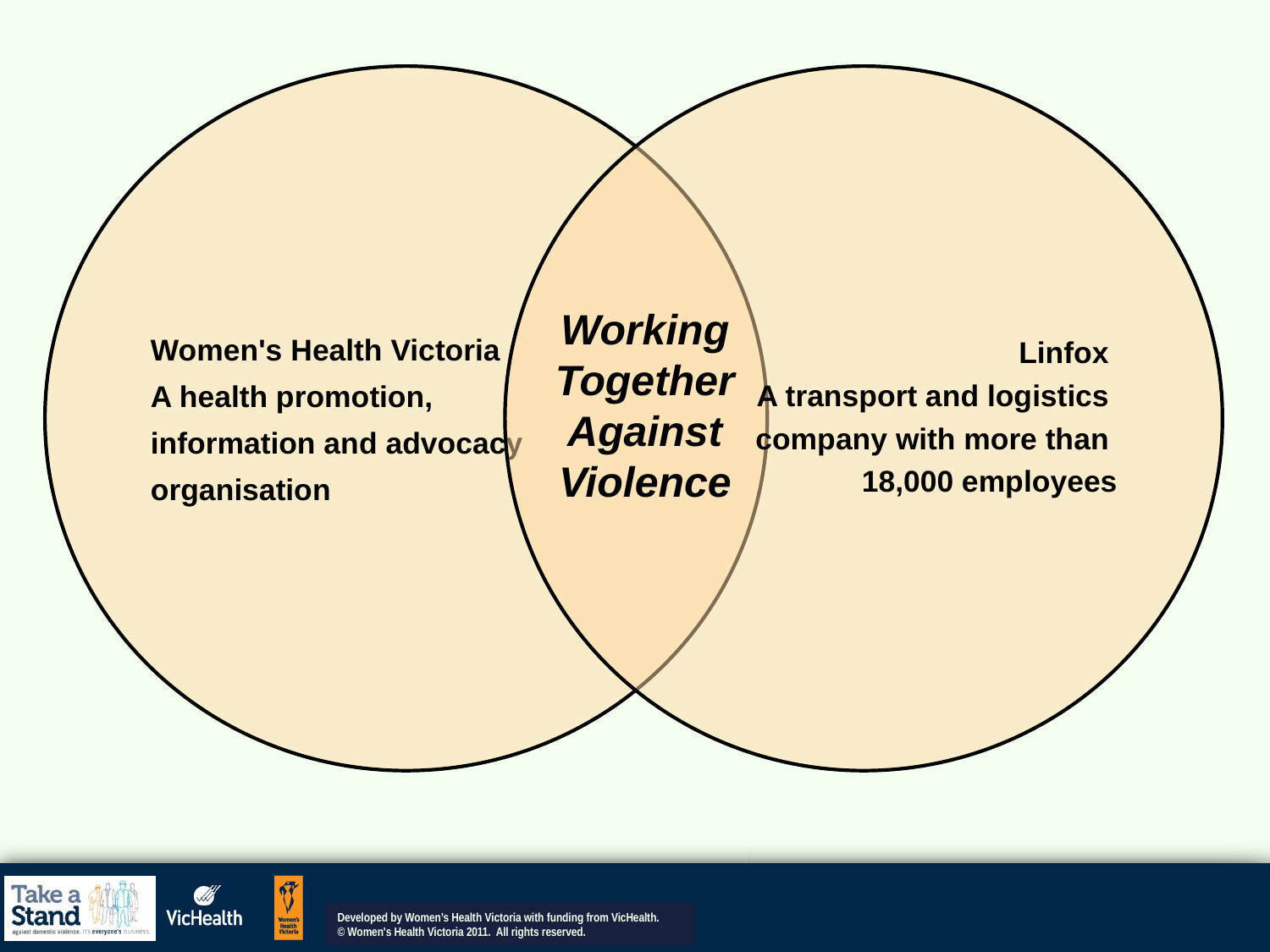

Women's Health Victoria
A health promotion,
information and advocacy
organisation
Linfox
A transport and logistics
company with more than
18,000 employees
#
Working Together Against Violence
Developed by Women’s Health Victoria with funding from VicHealth.
© Women's Health Victoria 2011.  All rights reserved.